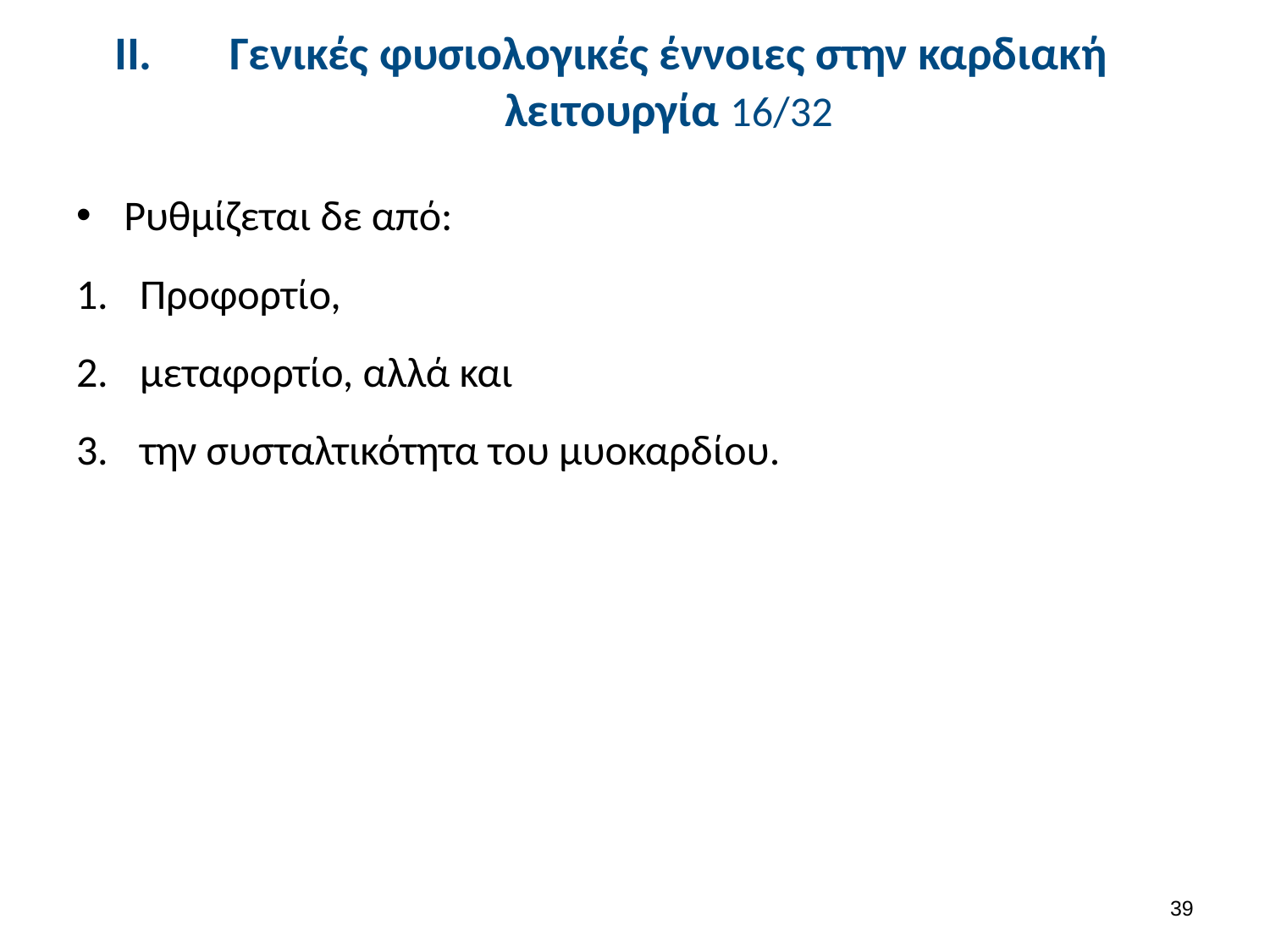

# Γενικές φυσιολογικές έννοιες στην καρδιακή λειτουργία 16/32
Ρυθμίζεται δε από:
Προφορτίο,
μεταφορτίο, αλλά και
την συσταλτικότητα του μυοκαρδίου.

39